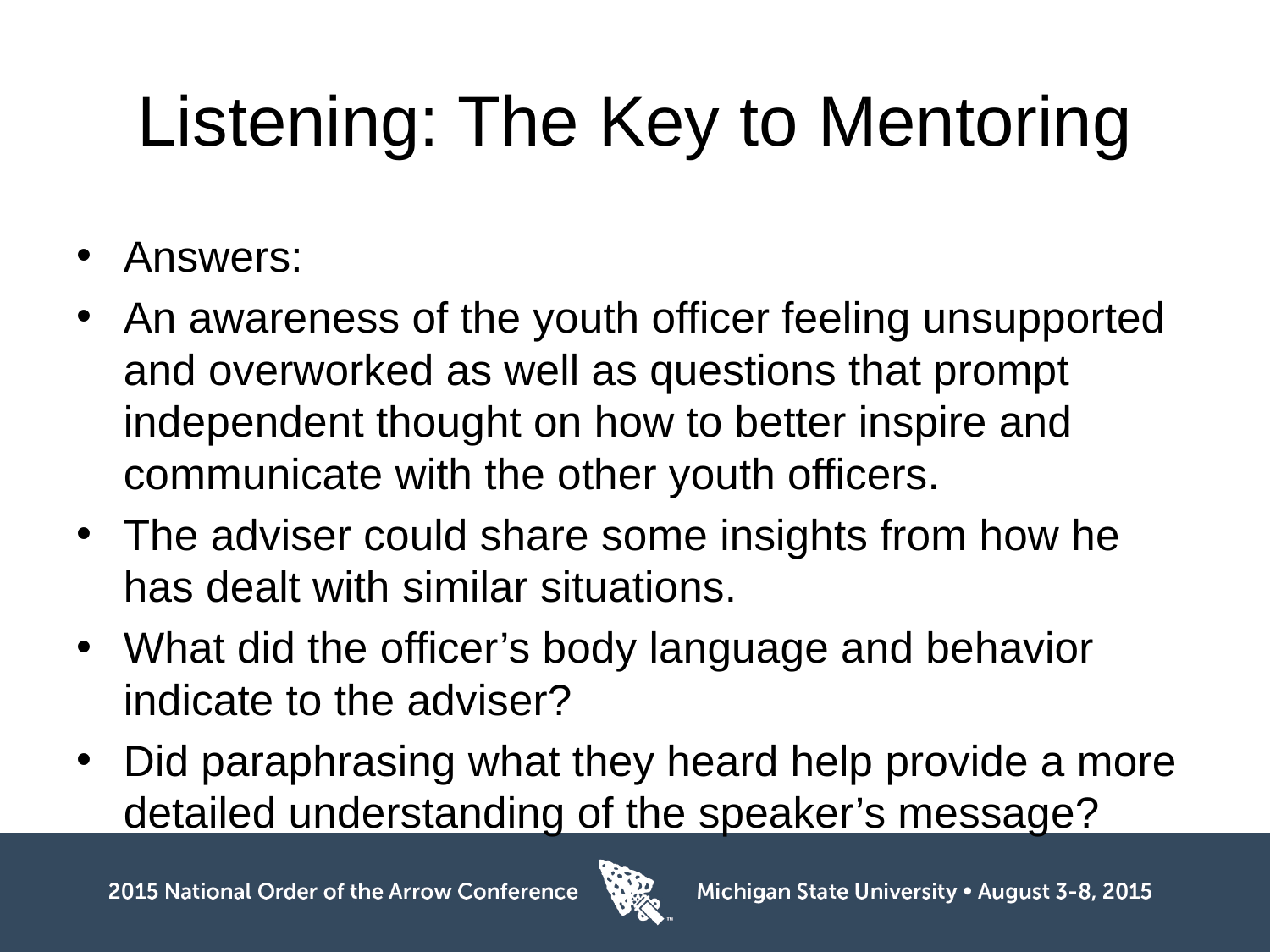

# Listening: The Key to Mentoring
Answers:
An awareness of the youth officer feeling unsupported and overworked as well as questions that prompt independent thought on how to better inspire and communicate with the other youth officers.
The adviser could share some insights from how he has dealt with similar situations.
What did the officer’s body language and behavior indicate to the adviser?
Did paraphrasing what they heard help provide a more detailed understanding of the speaker’s message?